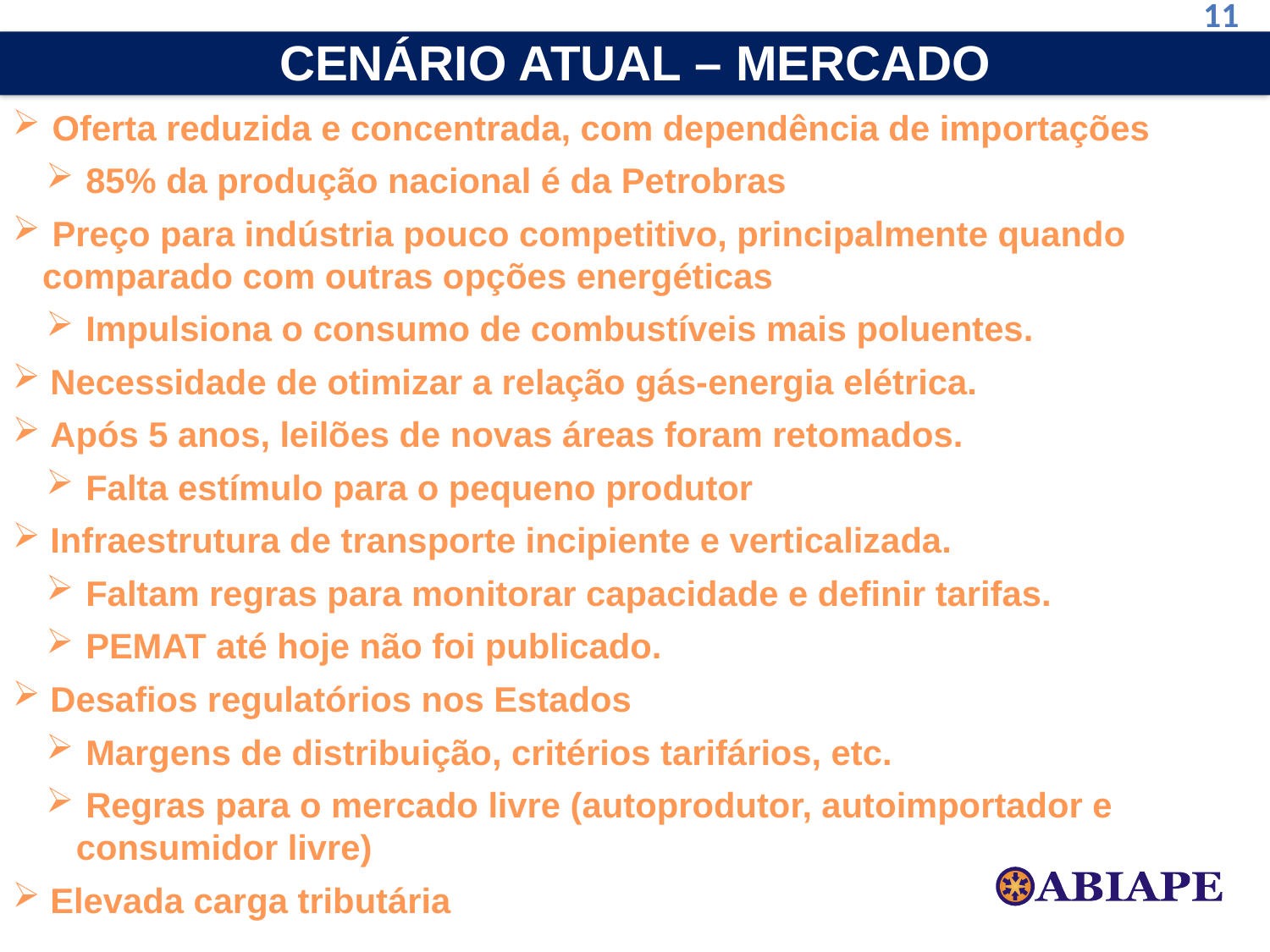

11
CENÁRIO ATUAL – MERCADO
 Oferta reduzida e concentrada, com dependência de importações
 85% da produção nacional é da Petrobras
 Preço para indústria pouco competitivo, principalmente quando comparado com outras opções energéticas
 Impulsiona o consumo de combustíveis mais poluentes.
 Necessidade de otimizar a relação gás-energia elétrica.
 Após 5 anos, leilões de novas áreas foram retomados.
 Falta estímulo para o pequeno produtor
 Infraestrutura de transporte incipiente e verticalizada.
 Faltam regras para monitorar capacidade e definir tarifas.
 PEMAT até hoje não foi publicado.
 Desafios regulatórios nos Estados
 Margens de distribuição, critérios tarifários, etc.
 Regras para o mercado livre (autoprodutor, autoimportador e consumidor livre)
 Elevada carga tributária